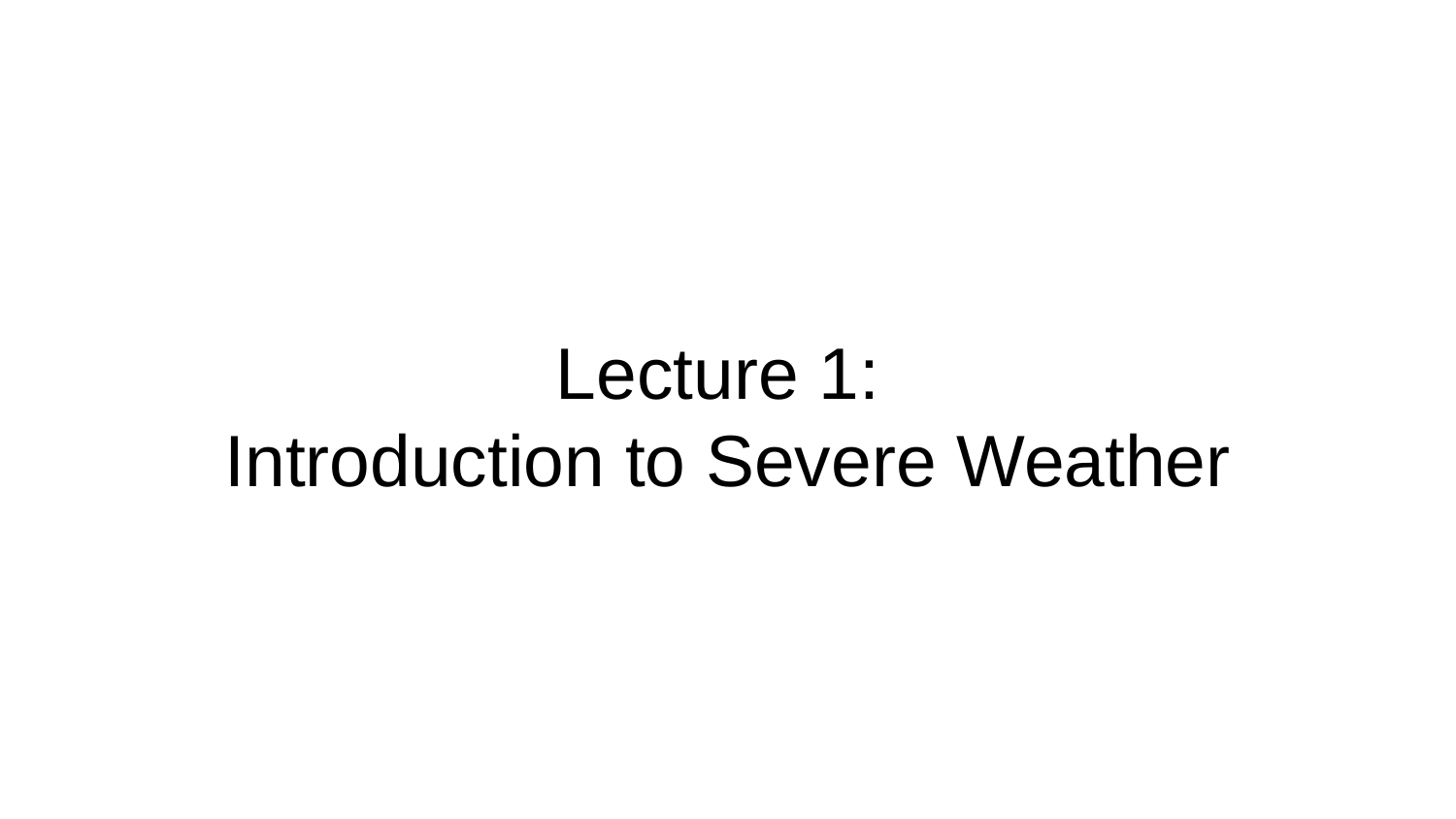

# Lecture 1:
Introduction to Severe Weather